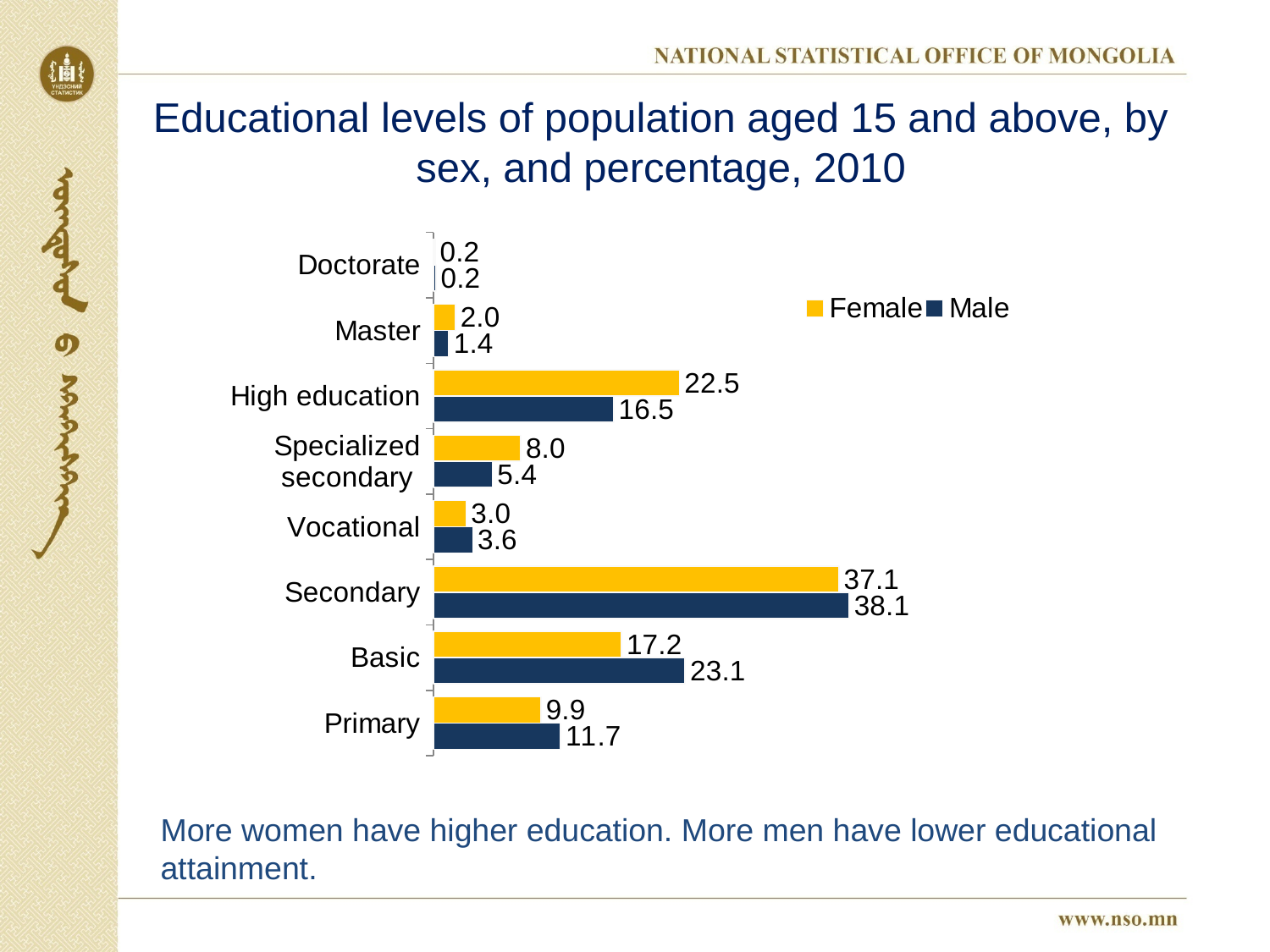

# Educational levels of population aged 15 and above, by sex, and percentage, 2010

### Chart

| Category | Male | Female |
|---|---|---|
| Primary | 11.659569800034035 | 9.858584556552758 |
| Basic | 23.0656001217885 | 17.239364301865297 |
| Secondary | 38.08062219595412 | 37.13871388750144 |
| Vocational | 3.611902139358279 | 3.0121006074472714 |
| Specialized secondary | 5.411192900446856 | 8.01937815875266 |
| High education | 16.517565304605593 | 22.54332962742159 |
| Master | 1.4180300710134415 | 2.0298728711148337 |
| Doctorate | 0.23551746679920132 | 0.1586559893441611 |
More women have higher education. More men have lower educational attainment.